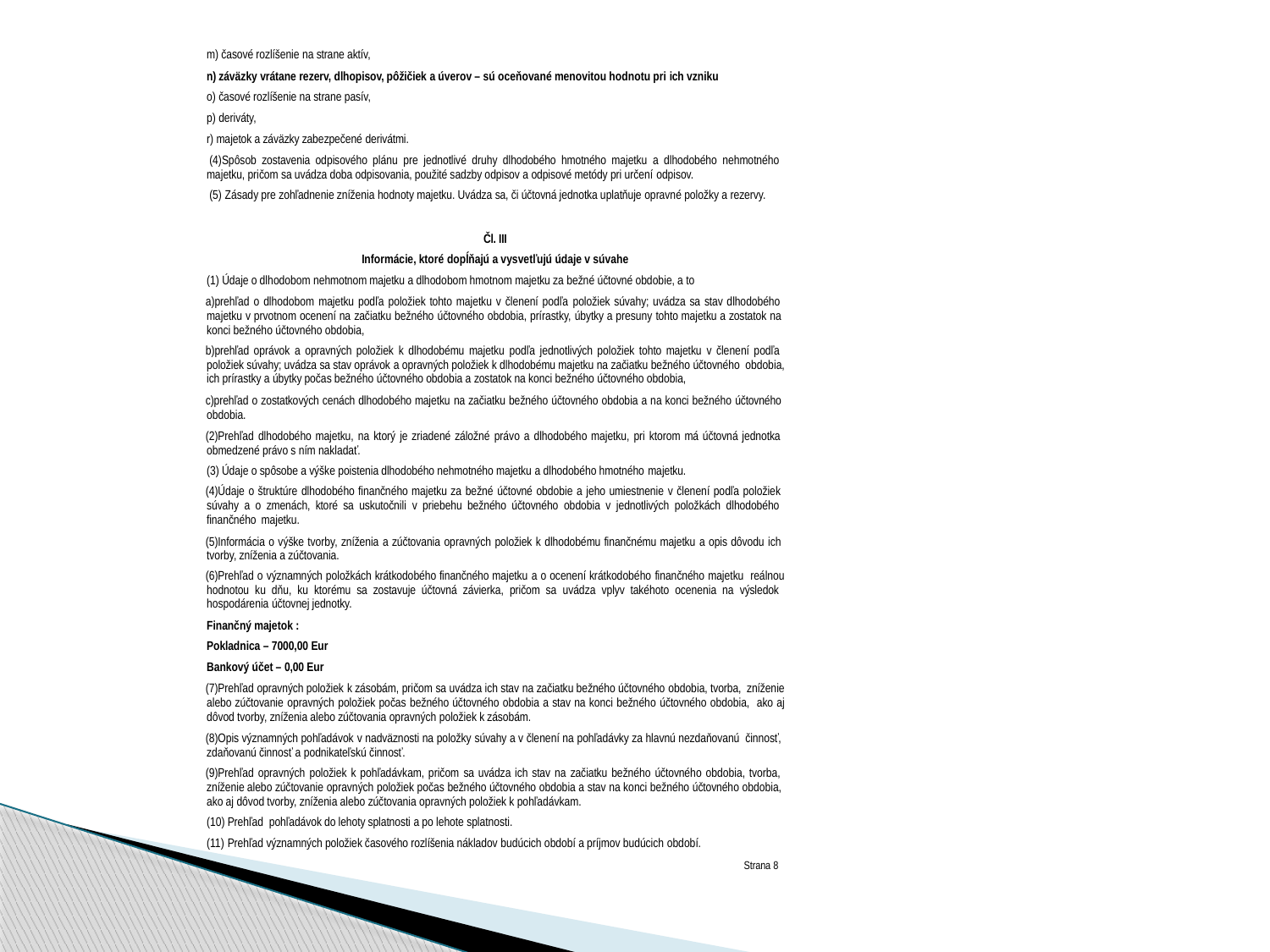

časové rozlíšenie na strane aktív,
záväzky vrátane rezerv, dlhopisov, pôžičiek a úverov – sú oceňované menovitou hodnotu pri ich vzniku
časové rozlíšenie na strane pasív,
deriváty,
r) majetok a záväzky zabezpečené derivátmi.
Spôsob zostavenia odpisového plánu pre jednotlivé druhy dlhodobého hmotného majetku a dlhodobého nehmotného  majetku, pričom sa uvádza doba odpisovania, použité sadzby odpisov a odpisové metódy pri určení odpisov.
Zásady pre zohľadnenie zníženia hodnoty majetku. Uvádza sa, či účtovná jednotka uplatňuje opravné položky a rezervy.

Čl. III
Informácie, ktoré dopĺňajú a vysvetľujú údaje v súvahe
(1) Údaje o dlhodobom nehmotnom majetku a dlhodobom hmotnom majetku za bežné účtovné obdobie, a to
prehľad o dlhodobom majetku podľa položiek tohto majetku v členení podľa položiek súvahy; uvádza sa stav dlhodobého  majetku v prvotnom ocenení na začiatku bežného účtovného obdobia, prírastky, úbytky a presuny tohto majetku a zostatok na  konci bežného účtovného obdobia,
prehľad oprávok a opravných položiek k dlhodobému majetku podľa jednotlivých položiek tohto majetku v členení podľa  položiek súvahy; uvádza sa stav oprávok a opravných položiek k dlhodobému majetku na začiatku bežného účtovného  obdobia, ich prírastky a úbytky počas bežného účtovného obdobia a zostatok na konci bežného účtovného obdobia,
prehľad o zostatkových cenách dlhodobého majetku na začiatku bežného účtovného obdobia a na konci bežného účtovného  obdobia.
Prehľad dlhodobého majetku, na ktorý je zriadené záložné právo a dlhodobého majetku, pri ktorom má účtovná jednotka  obmedzené právo s ním nakladať.
Údaje o spôsobe a výške poistenia dlhodobého nehmotného majetku a dlhodobého hmotného majetku.
Údaje o štruktúre dlhodobého finančného majetku za bežné účtovné obdobie a jeho umiestnenie v členení podľa položiek  súvahy a o zmenách, ktoré sa uskutočnili v priebehu bežného účtovného obdobia v jednotlivých položkách dlhodobého  finančného majetku.
Informácia o výške tvorby, zníženia a zúčtovania opravných položiek k dlhodobému finančnému majetku a opis dôvodu ich  tvorby, zníženia a zúčtovania.
Prehľad o významných položkách krátkodobého finančného majetku a o ocenení krátkodobého finančného majetku  reálnou hodnotou ku dňu, ku ktorému sa zostavuje účtovná závierka, pričom sa uvádza vplyv takéhoto ocenenia na výsledok  hospodárenia účtovnej jednotky.
Finančný majetok :  Pokladnica – 7000,00 Eur  Bankový účet – 0,00 Eur
Prehľad opravných položiek k zásobám, pričom sa uvádza ich stav na začiatku bežného účtovného obdobia, tvorba,  zníženie alebo zúčtovanie opravných položiek počas bežného účtovného obdobia a stav na konci bežného účtovného obdobia,  ako aj dôvod tvorby, zníženia alebo zúčtovania opravných položiek k zásobám.
Opis významných pohľadávok v nadväznosti na položky súvahy a v členení na pohľadávky za hlavnú nezdaňovanú  činnosť,  zdaňovanú činnosť a podnikateľskú činnosť.
Prehľad opravných položiek k pohľadávkam, pričom sa uvádza ich stav na začiatku bežného účtovného obdobia, tvorba,  zníženie alebo zúčtovanie opravných položiek počas bežného účtovného obdobia a stav na konci bežného účtovného obdobia,  ako aj dôvod tvorby, zníženia alebo zúčtovania opravných položiek k pohľadávkam.
Prehľad  pohľadávok do lehoty splatnosti a po lehote splatnosti.
Prehľad významných položiek časového rozlíšenia nákladov budúcich období a príjmov budúcich období.
Strana 8